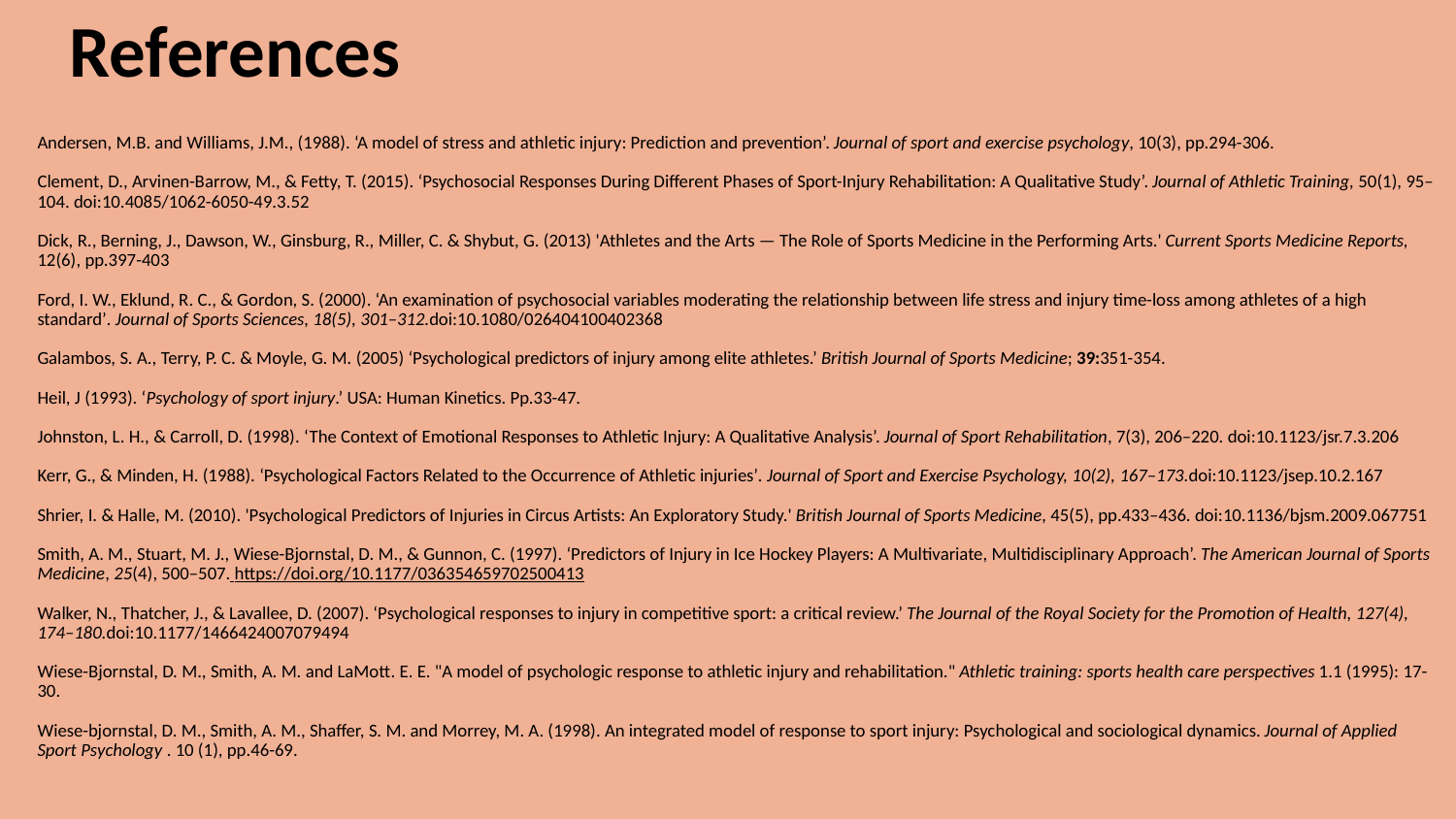

# References

Andersen, M.B. and Williams, J.M., (1988). ‘A model of stress and athletic injury: Prediction and prevention’. Journal of sport and exercise psychology, 10(3), pp.294-306.
Clement, D., Arvinen-Barrow, M., & Fetty, T. (2015). ‘Psychosocial Responses During Different Phases of Sport-Injury Rehabilitation: A Qualitative Study’. Journal of Athletic Training, 50(1), 95–104. doi:10.4085/1062-6050-49.3.52
Dick, R., Berning, J., Dawson, W., Ginsburg, R., Miller, C. & Shybut, G. (2013) 'Athletes and the Arts — The Role of Sports Medicine in the Performing Arts.' Current Sports Medicine Reports, 12(6), pp.397-403
Ford, I. W., Eklund, R. C., & Gordon, S. (2000). ‘An examination of psychosocial variables moderating the relationship between life stress and injury time-loss among athletes of a high standard’. Journal of Sports Sciences, 18(5), 301–312.doi:10.1080/026404100402368
Galambos, S. A., Terry, P. C. & Moyle, G. M. (2005) ‘Psychological predictors of injury among elite athletes.’ British Journal of Sports Medicine; 39:351-354.
 
Heil, J (1993). ‘Psychology of sport injury.’ USA: Human Kinetics. Pp.33-47.

Johnston, L. H., & Carroll, D. (1998). ‘The Context of Emotional Responses to Athletic Injury: A Qualitative Analysis’. Journal of Sport Rehabilitation, 7(3), 206–220. doi:10.1123/jsr.7.3.206
 
Kerr, G., & Minden, H. (1988). ‘Psychological Factors Related to the Occurrence of Athletic injuries’. Journal of Sport and Exercise Psychology, 10(2), 167–173.doi:10.1123/jsep.10.2.167
Shrier, I. & Halle, M. (2010). 'Psychological Predictors of Injuries in Circus Artists: An Exploratory Study.' British Journal of Sports Medicine, 45(5), pp.433–436. doi:10.1136/bjsm.2009.067751
Smith, A. M., Stuart, M. J., Wiese-Bjornstal, D. M., & Gunnon, C. (1997). ‘Predictors of Injury in Ice Hockey Players: A Multivariate, Multidisciplinary Approach’. The American Journal of Sports Medicine, 25(4), 500–507. https://doi.org/10.1177/036354659702500413
Walker, N., Thatcher, J., & Lavallee, D. (2007). ‘Psychological responses to injury in competitive sport: a critical review.’ The Journal of the Royal Society for the Promotion of Health, 127(4), 174–180.doi:10.1177/1466424007079494
Wiese-Bjornstal, D. M., Smith, A. M. and LaMott. E. E. "A model of psychologic response to athletic injury and rehabilitation." Athletic training: sports health care perspectives 1.1 (1995): 17-30.
Wiese-bjornstal, D. M., Smith, A. M., Shaffer, S. M. and Morrey, M. A. (1998). An integrated model of response to sport injury: Psychological and sociological dynamics. Journal of Applied Sport Psychology . 10 (1), pp.46-69.